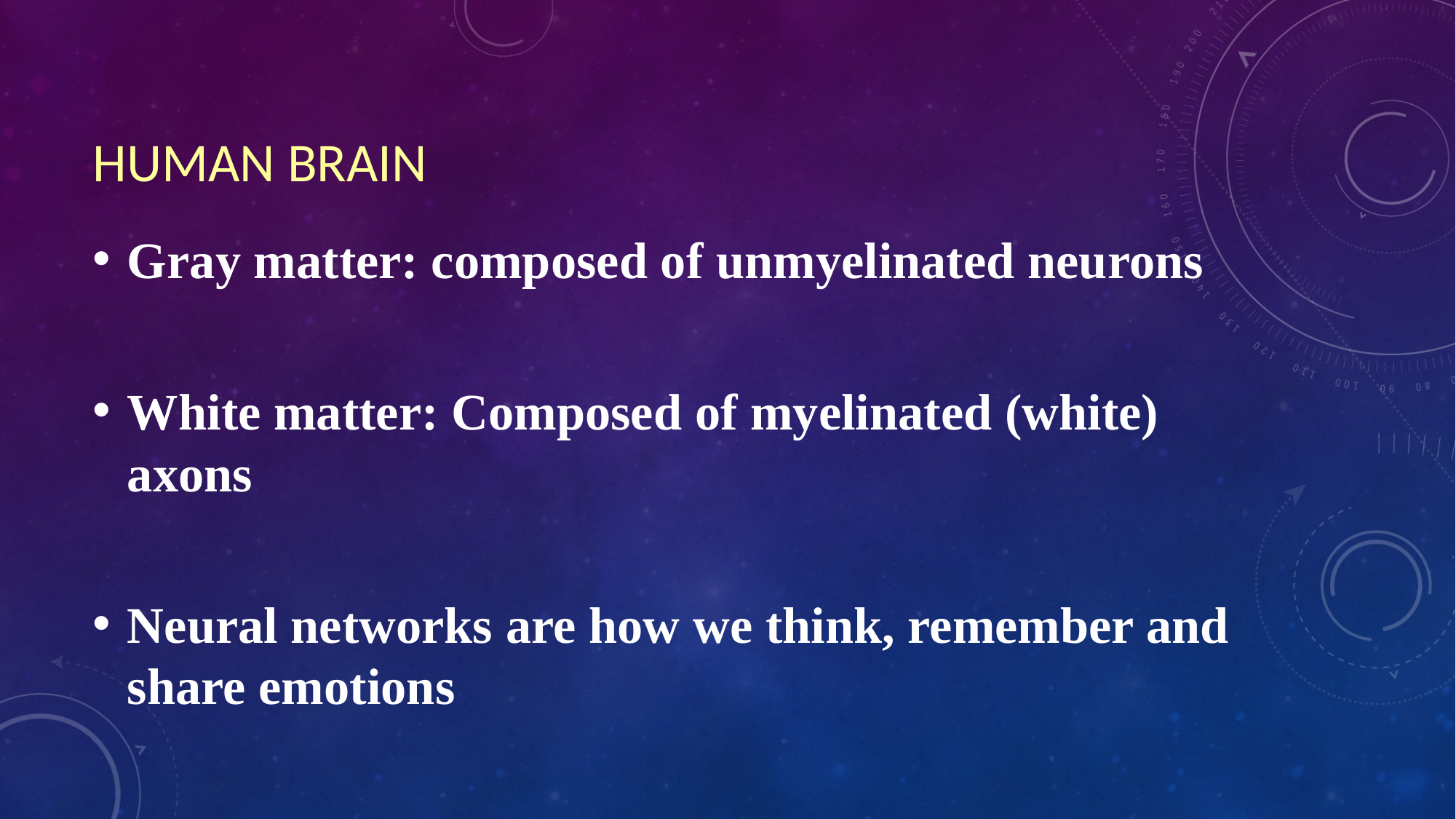

# Human Brain
Gray matter: composed of unmyelinated neurons

White matter: Composed of myelinated (white) axons

Neural networks are how we think, remember and share emotions